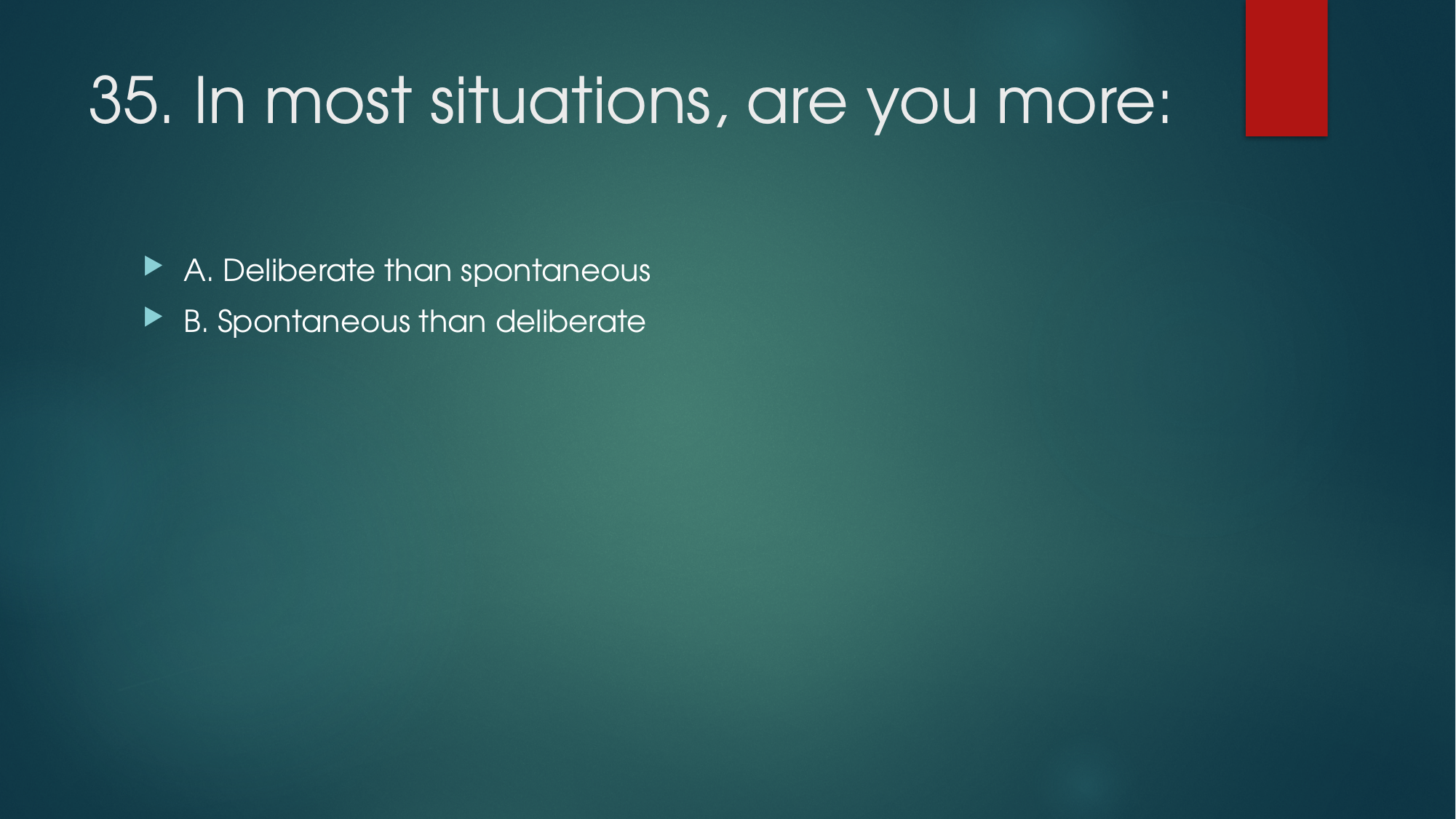

# 35. In most situations, are you more:
A. Deliberate than spontaneous
B. Spontaneous than deliberate